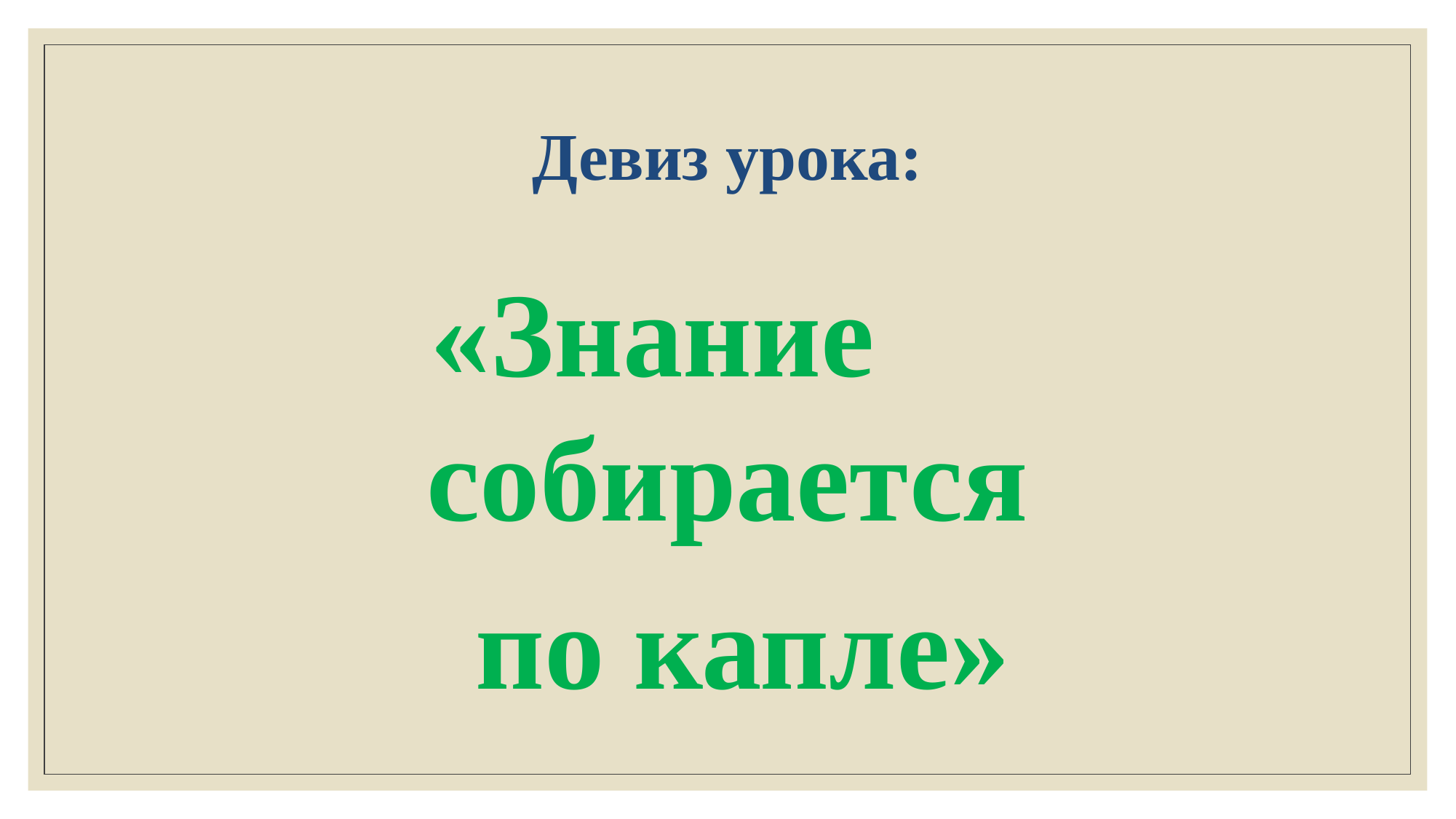

# Девиз урока:
«Знание      собирается
 по капле»